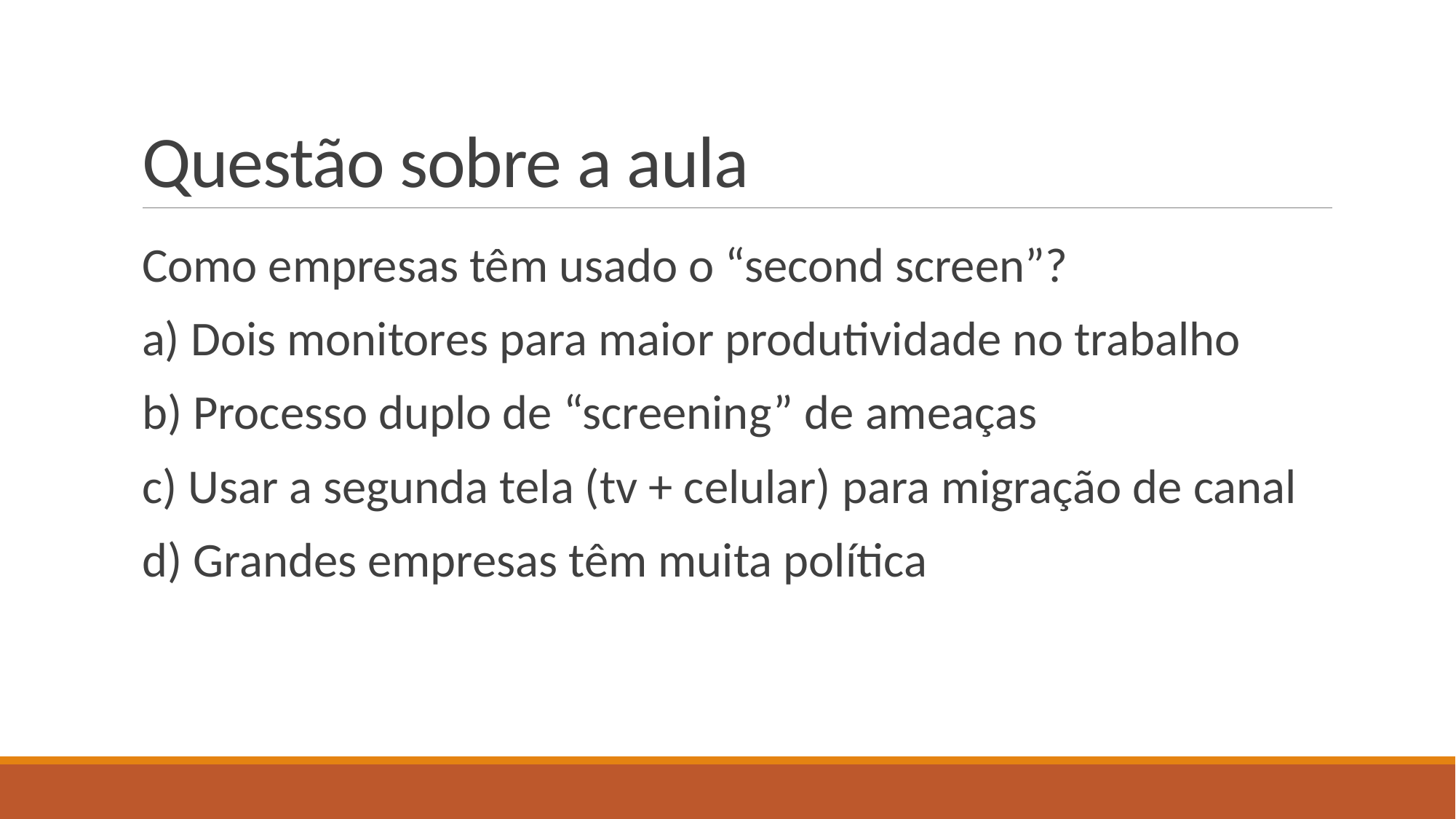

# Questão sobre a aula
Como empresas têm usado o “second screen”?
a) Dois monitores para maior produtividade no trabalho
b) Processo duplo de “screening” de ameaças
c) Usar a segunda tela (tv + celular) para migração de canal
d) Grandes empresas têm muita política